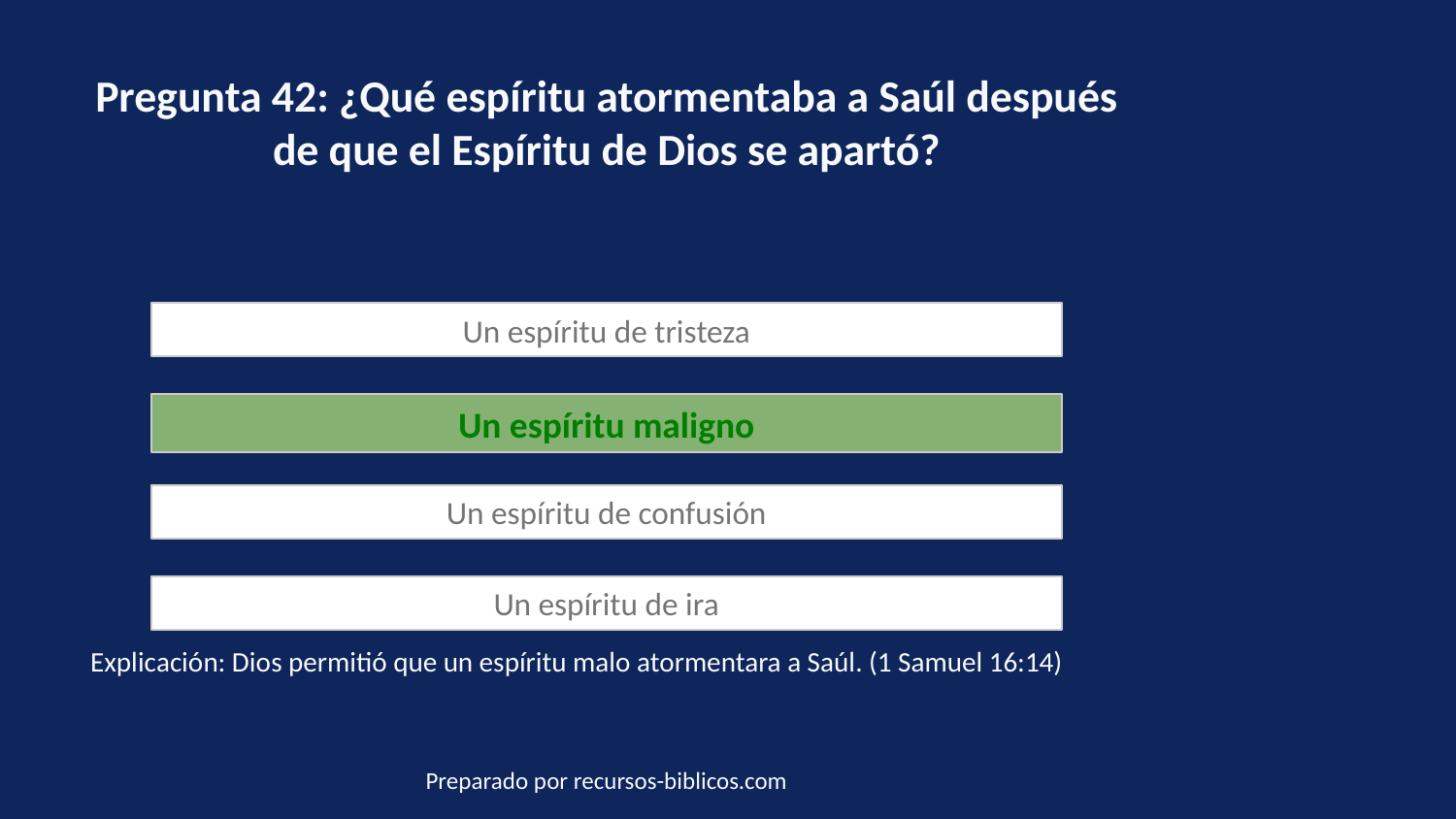

Pregunta 42: ¿Qué espíritu atormentaba a Saúl después de que el Espíritu de Dios se apartó?
Un espíritu de tristeza
Un espíritu maligno
Un espíritu de confusión
Un espíritu de ira
Explicación: Dios permitió que un espíritu malo atormentara a Saúl. (1 Samuel 16:14)
Preparado por recursos-biblicos.com